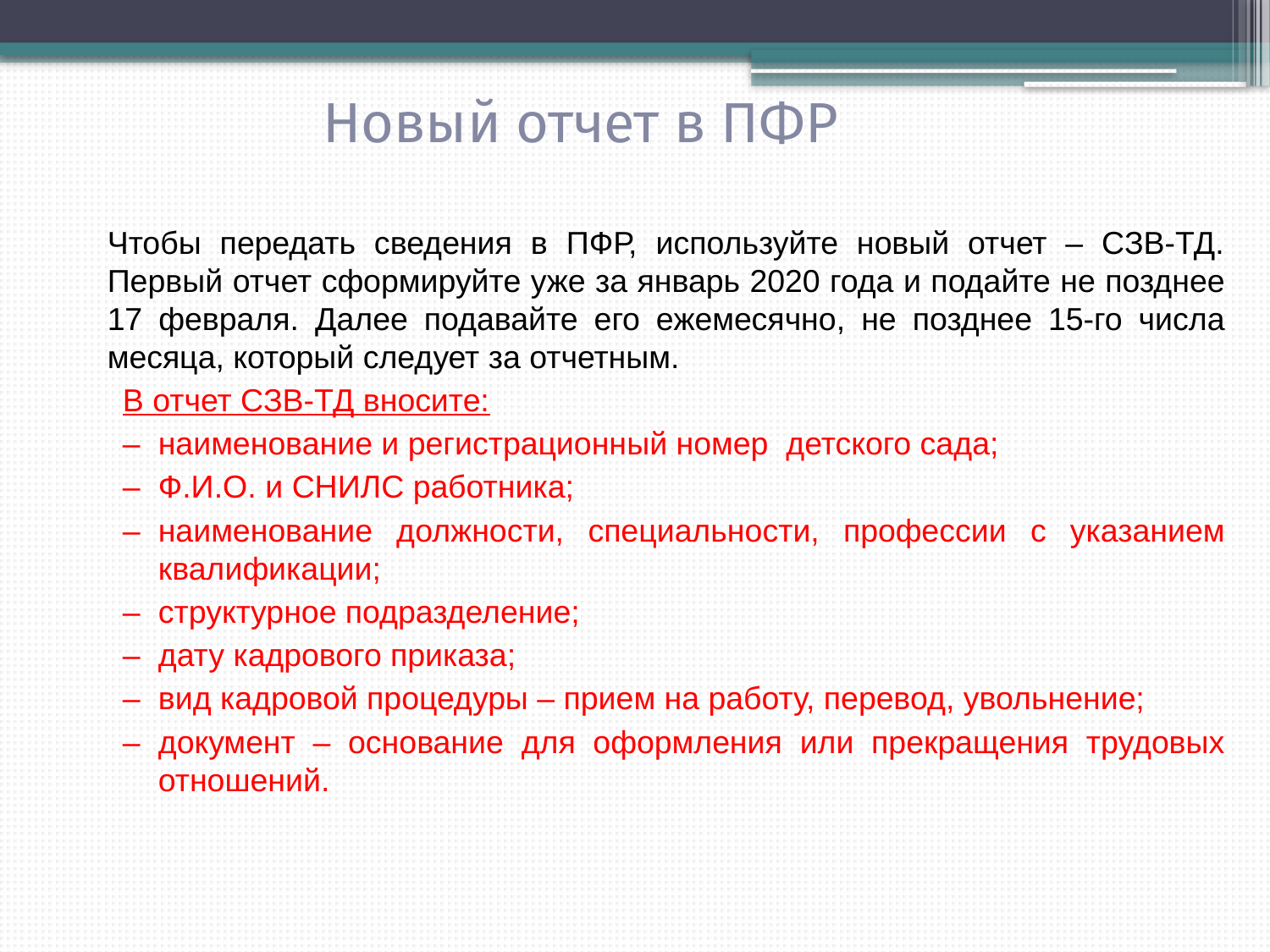

# Новый отчет в ПФР
Чтобы передать сведения в ПФР, используйте новый отчет – СЗВ-ТД. Первый отчет сформируйте уже за январь 2020 года и подайте не позднее 17 февраля. Далее подавайте его ежемесячно, не позднее 15-го числа месяца, который следует за отчетным.
В отчет СЗВ-ТД вносите:
–	наименование и регистрационный номер  детского сада;
–	Ф.И.О. и СНИЛС работника;
–	наименование должности, специальности, профессии с указанием квалификации;
–	структурное подразделение;
–	дату кадрового приказа;
–	вид кадровой процедуры – прием на работу, перевод, увольнение;
–	документ – основание для оформления или прекращения трудовых отношений.